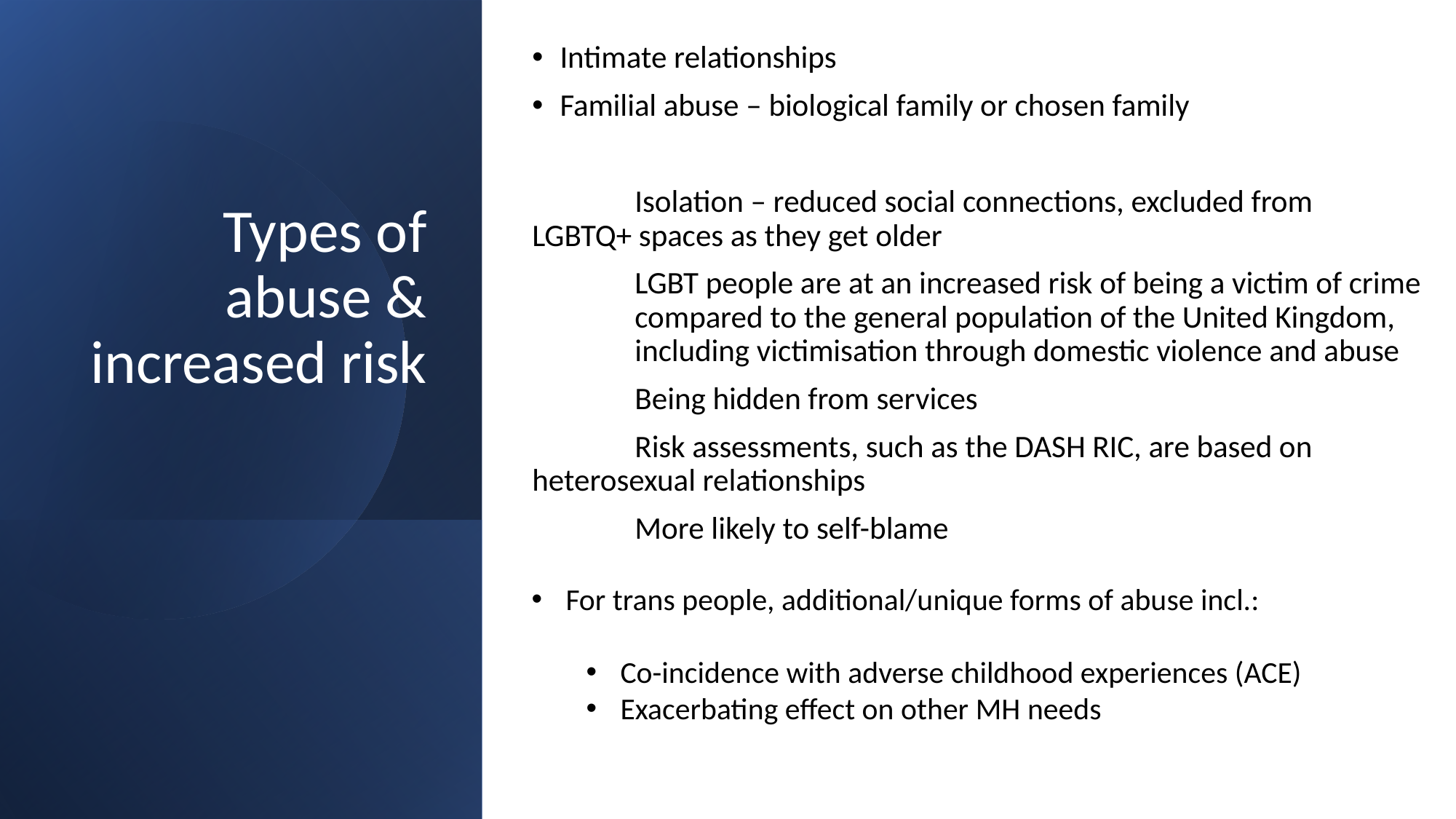

Intimate relationships
Familial abuse – biological family or chosen family

	Isolation – reduced social connections, excluded from 	LGBTQ+ spaces as they get older
	LGBT people are at an increased risk of being a victim of crime 	compared to the general population of the United Kingdom, 	including victimisation through domestic violence and abuse
	Being hidden from services
	Risk assessments, such as the DASH RIC, are based on 	heterosexual relationships
	More likely to self-blame

# Types of abuse & increased risk

For trans people, additional/unique forms of abuse incl.:

Co-incidence with adverse childhood experiences (ACE)
Exacerbating effect on other MH needs